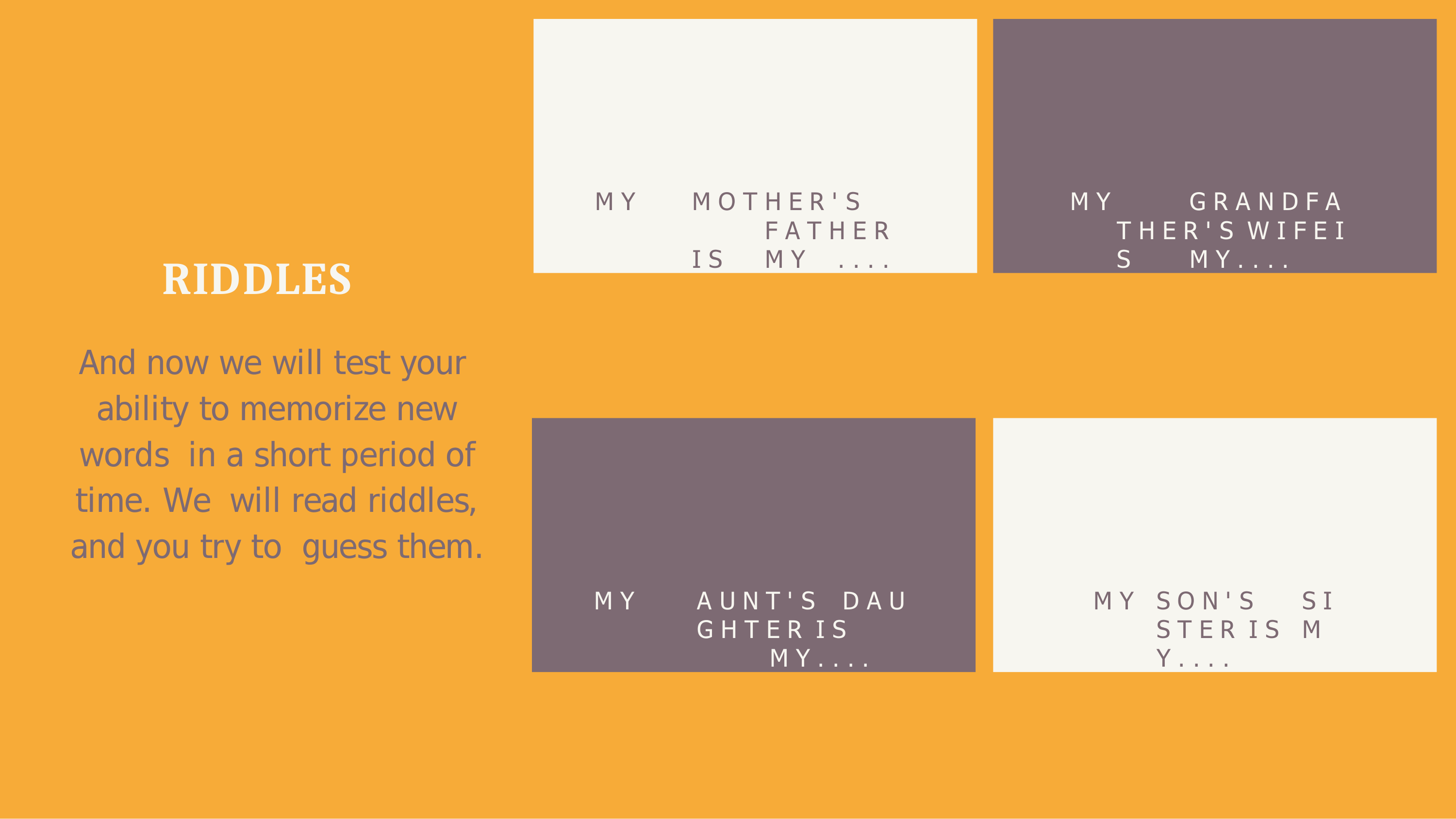

M Y	M O T H E R ' S	F A T H E R  I S	M Y	. . . .

M Y		G R A N D F A T H E R ' S  W I F E	I S	M Y . . . .
RIDDLES
And now we will test your  ability to memorize new words  in a short period of time. We  will read riddles, and you try to  guess them.

M Y	A U N T ' S	D A U G H T E R  I S	M Y . . . .

M Y	S O N ' S	S I S T E R  I S	M Y . . . .